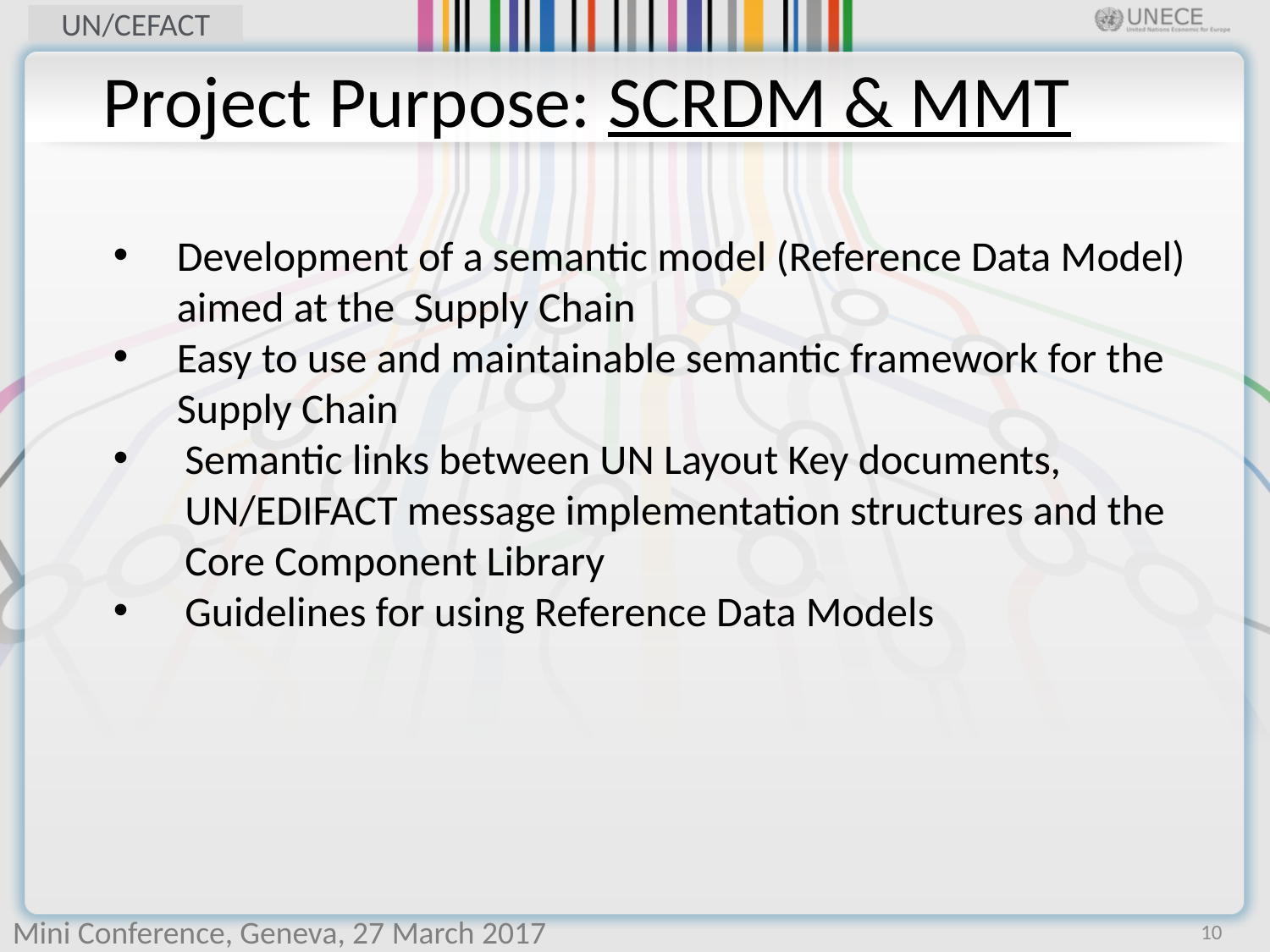

# Project Purpose: SCRDM & MMT
Development of a semantic model (Reference Data Model) aimed at the  Supply Chain
Easy to use and maintainable semantic framework for the Supply Chain
Semantic links between UN Layout Key documents, UN/EDIFACT message implementation structures and the Core Component Library
Guidelines for using Reference Data Models

10
Mini Conference, Geneva, 27 March 2017